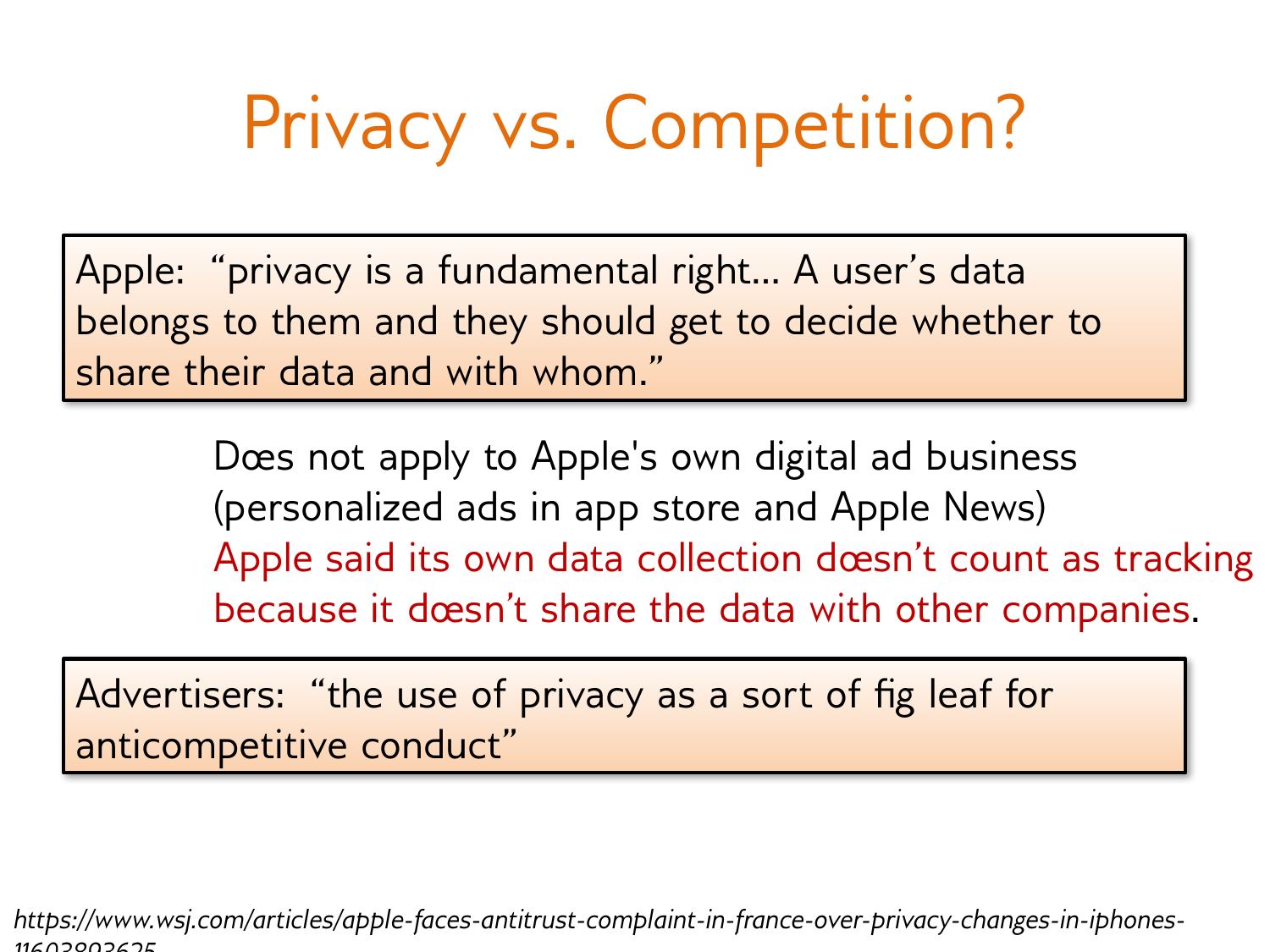

# Privacy vs. Competition?
Apple:  “privacy is a fundamental right… A user’s data belongs to them and they should get to decide whether to share their data and with whom.”
Does not apply to Apple's own digital ad business (personalized ads in app store and Apple News)
Apple said its own data collection doesn’t count as tracking because it doesn’t share the data with other companies.
Advertisers:  “the use of privacy as a sort of fig leaf for anticompetitive conduct”
https://www.wsj.com/articles/apple-faces-antitrust-complaint-in-france-over-privacy-changes-in-iphones-11603893625